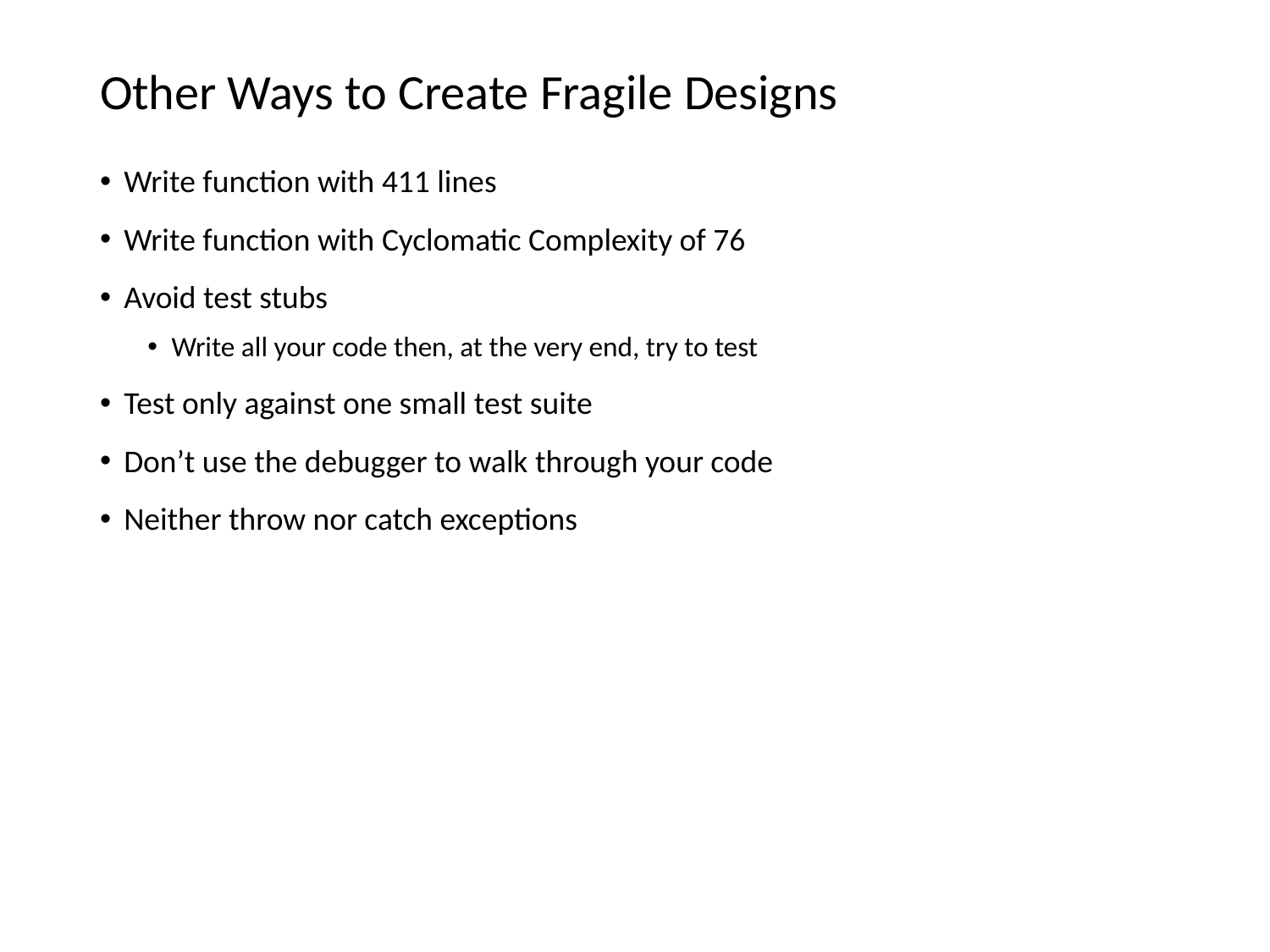

# Other Ways to Create Fragile Designs
Write function with 411 lines
Write function with Cyclomatic Complexity of 76
Avoid test stubs
Write all your code then, at the very end, try to test
Test only against one small test suite
Don’t use the debugger to walk through your code
Neither throw nor catch exceptions